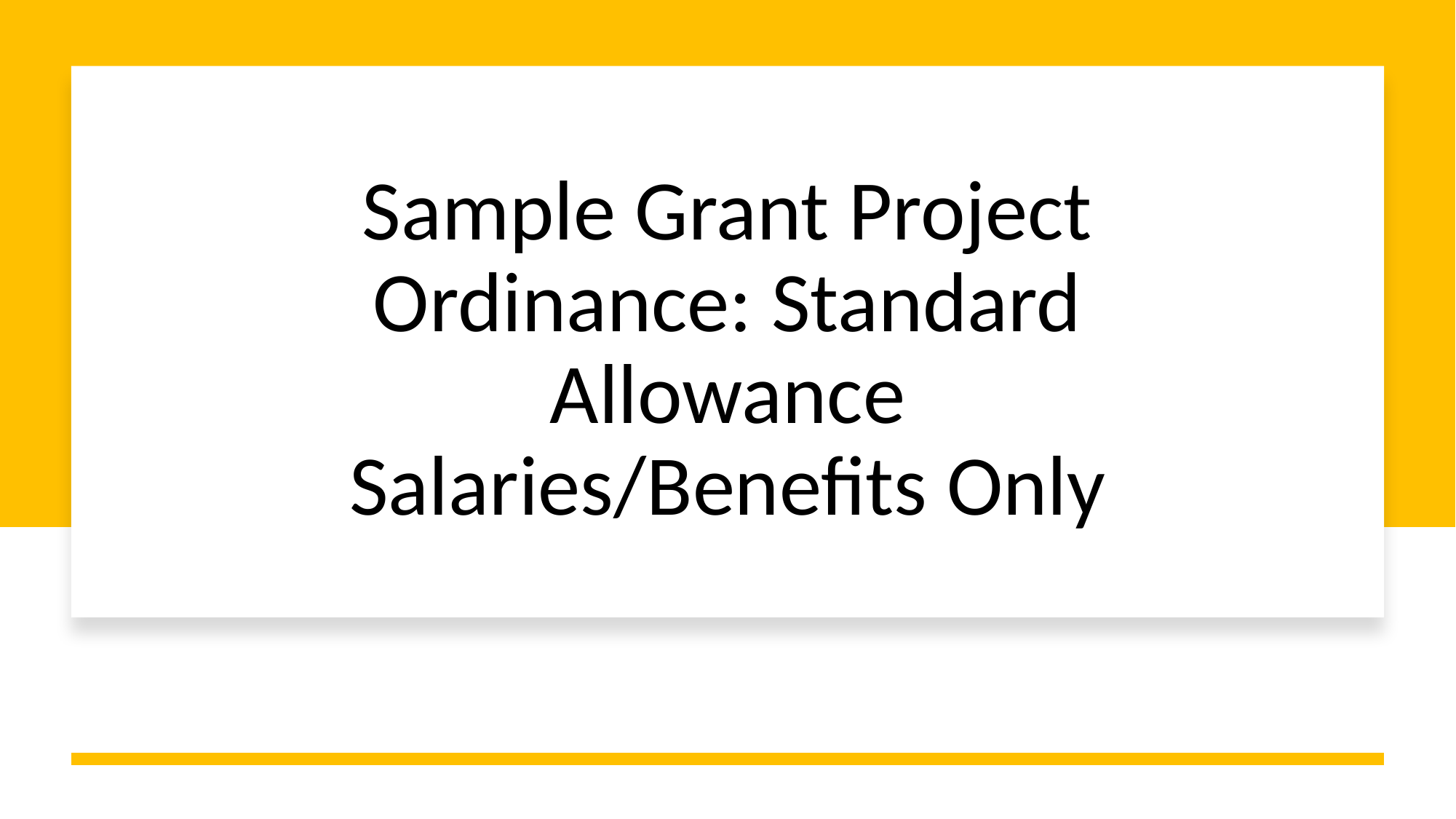

# Sample Grant Project Ordinance: Standard Allowance Salaries/Benefits Only